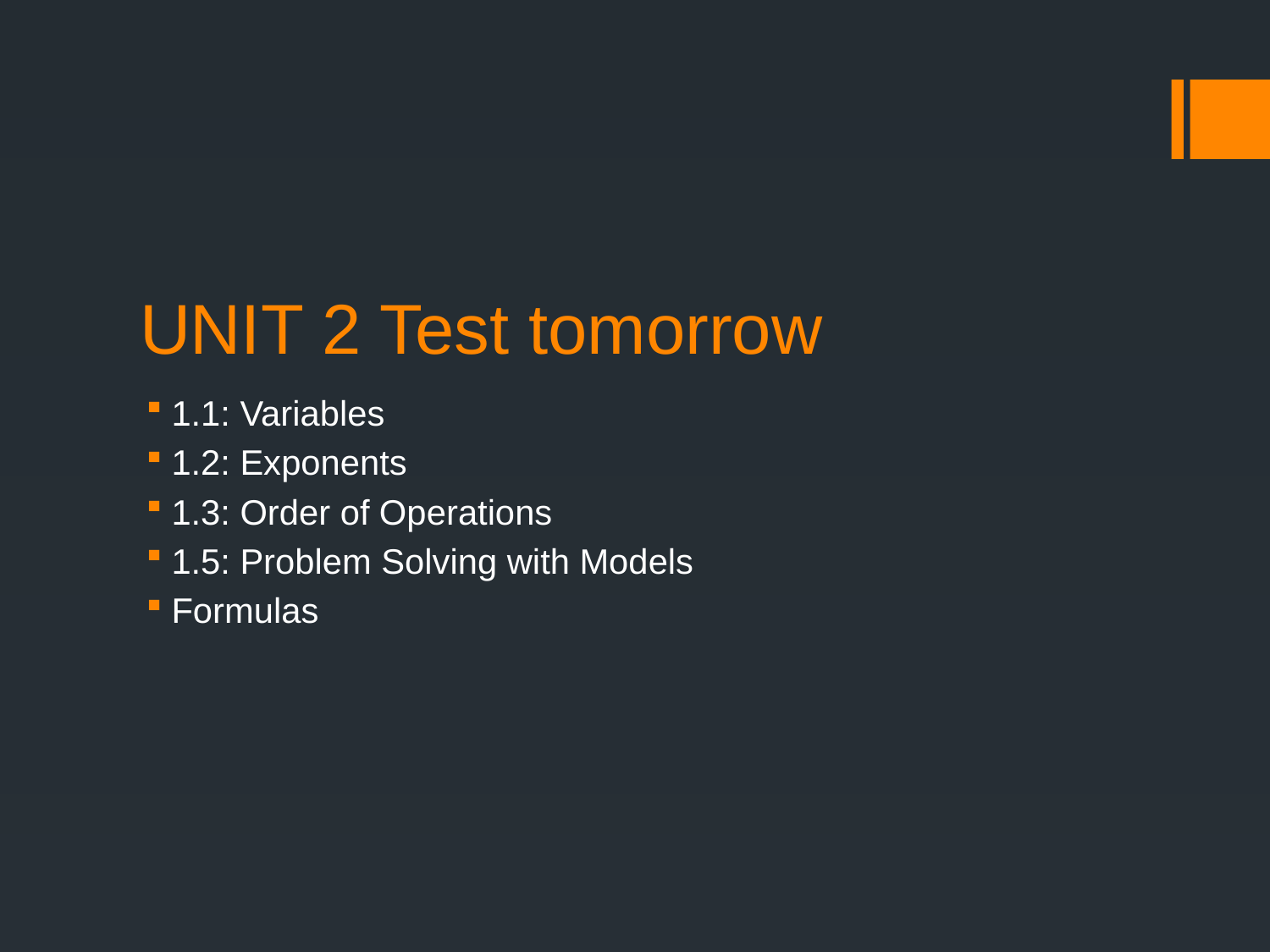

# UNIT 2 Test tomorrow
1.1: Variables
1.2: Exponents
1.3: Order of Operations
1.5: Problem Solving with Models
Formulas